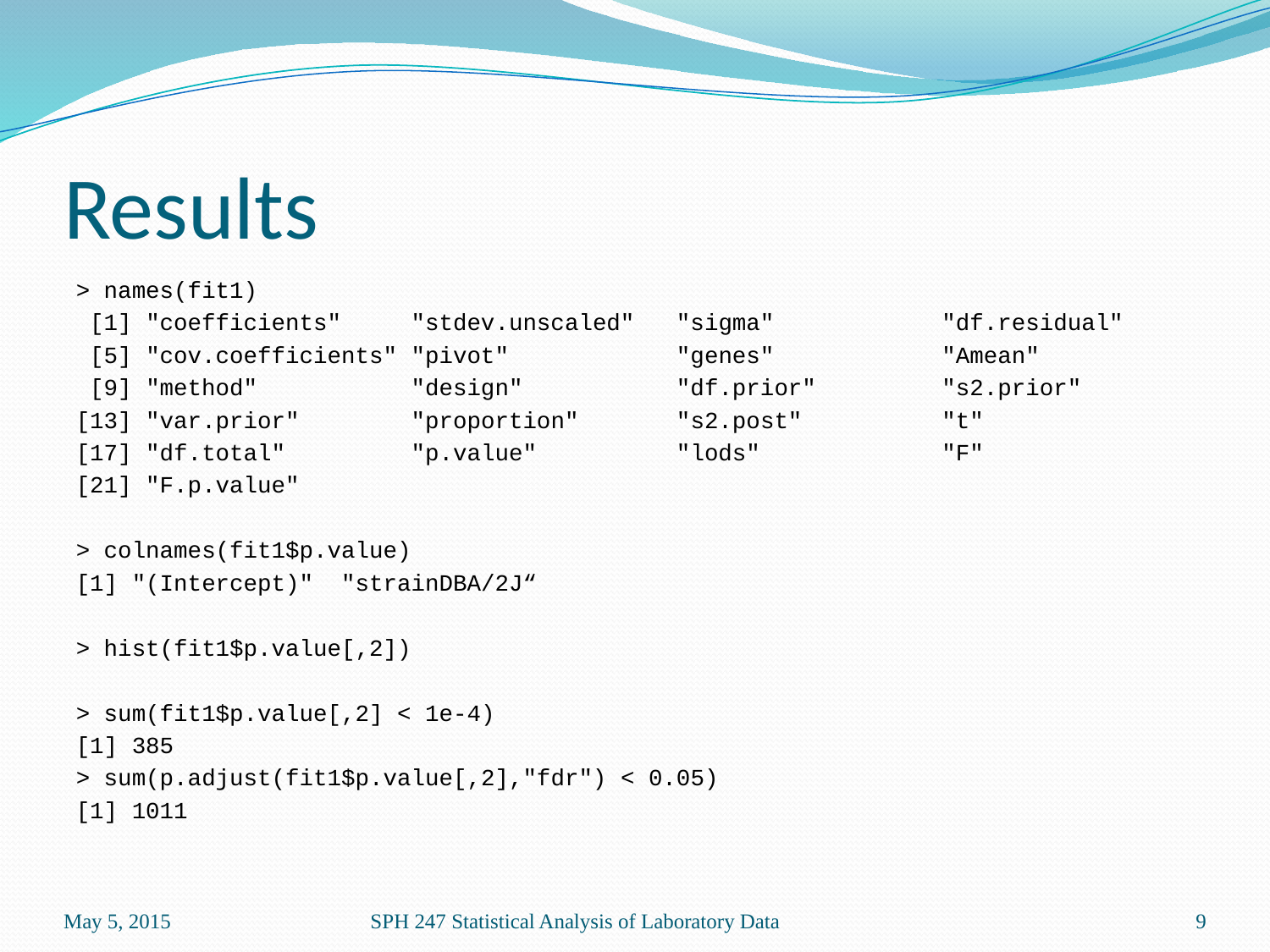

# Results
> names(fit1)
 [1] "coefficients"     "stdev.unscaled"   "sigma"            "df.residual"
 [5] "cov.coefficients" "pivot"            "genes"            "Amean"
 [9] "method"           "design"           "df.prior"         "s2.prior"
[13] "var.prior"        "proportion"       "s2.post"          "t"
[17] "df.total"         "p.value"          "lods"             "F"
[21] "F.p.value"

> colnames(fit1$p.value)
[1] "(Intercept)"  "strainDBA/2J“

> hist(fit1$p.value[,2])

> sum(fit1$p.value[,2] < 1e-4)
[1] 385
> sum(p.adjust(fit1$p.value[,2],"fdr") < 0.05)
[1] 1011

May 5, 2015
SPH 247 Statistical Analysis of Laboratory Data
9